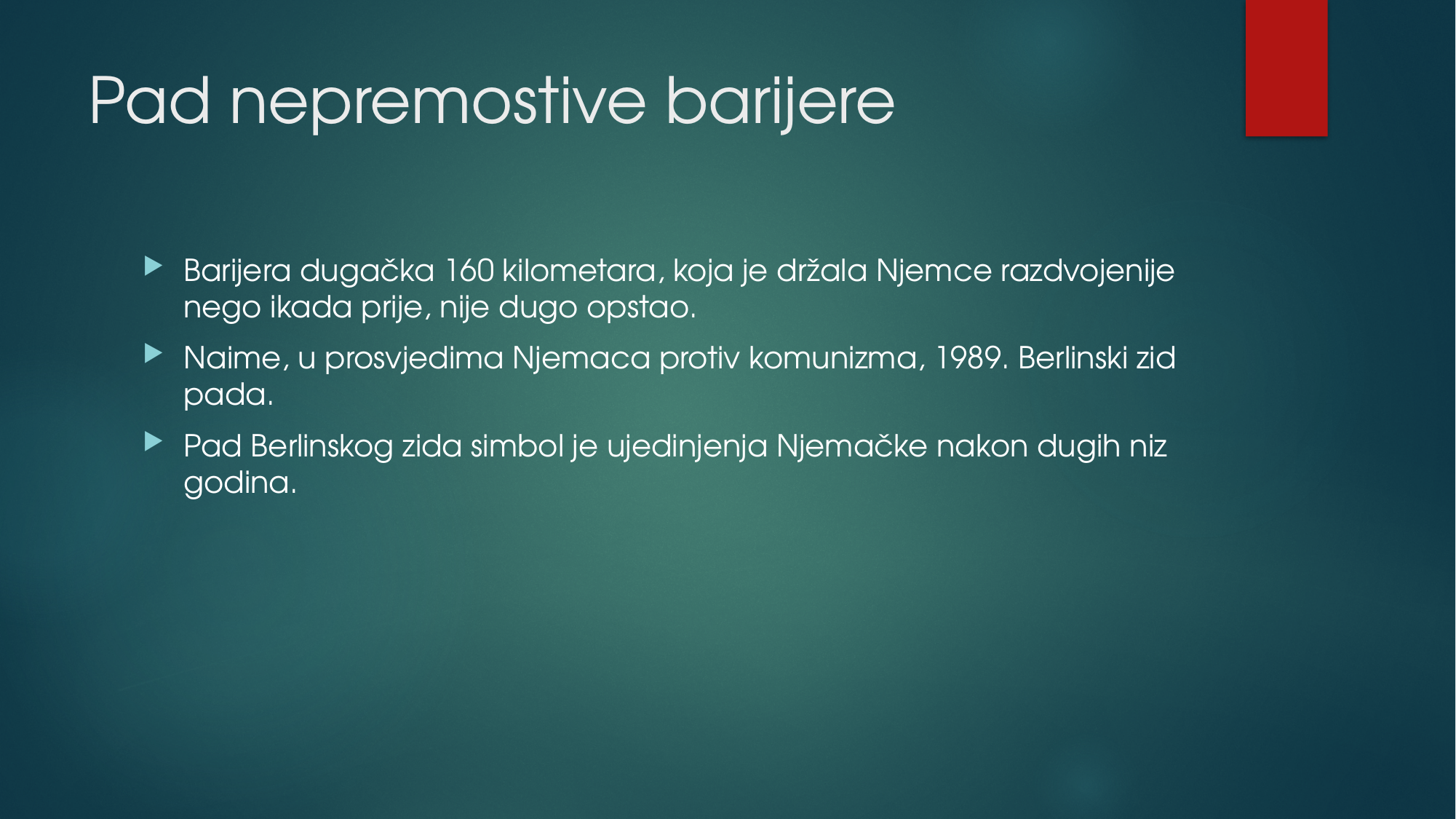

# Pad nepremostive barijere
Barijera dugačka 160 kilometara, koja je držala Njemce razdvojenije nego ikada prije, nije dugo opstao.
Naime, u prosvjedima Njemaca protiv komunizma, 1989. Berlinski zid pada.
Pad Berlinskog zida simbol je ujedinjenja Njemačke nakon dugih niz godina.